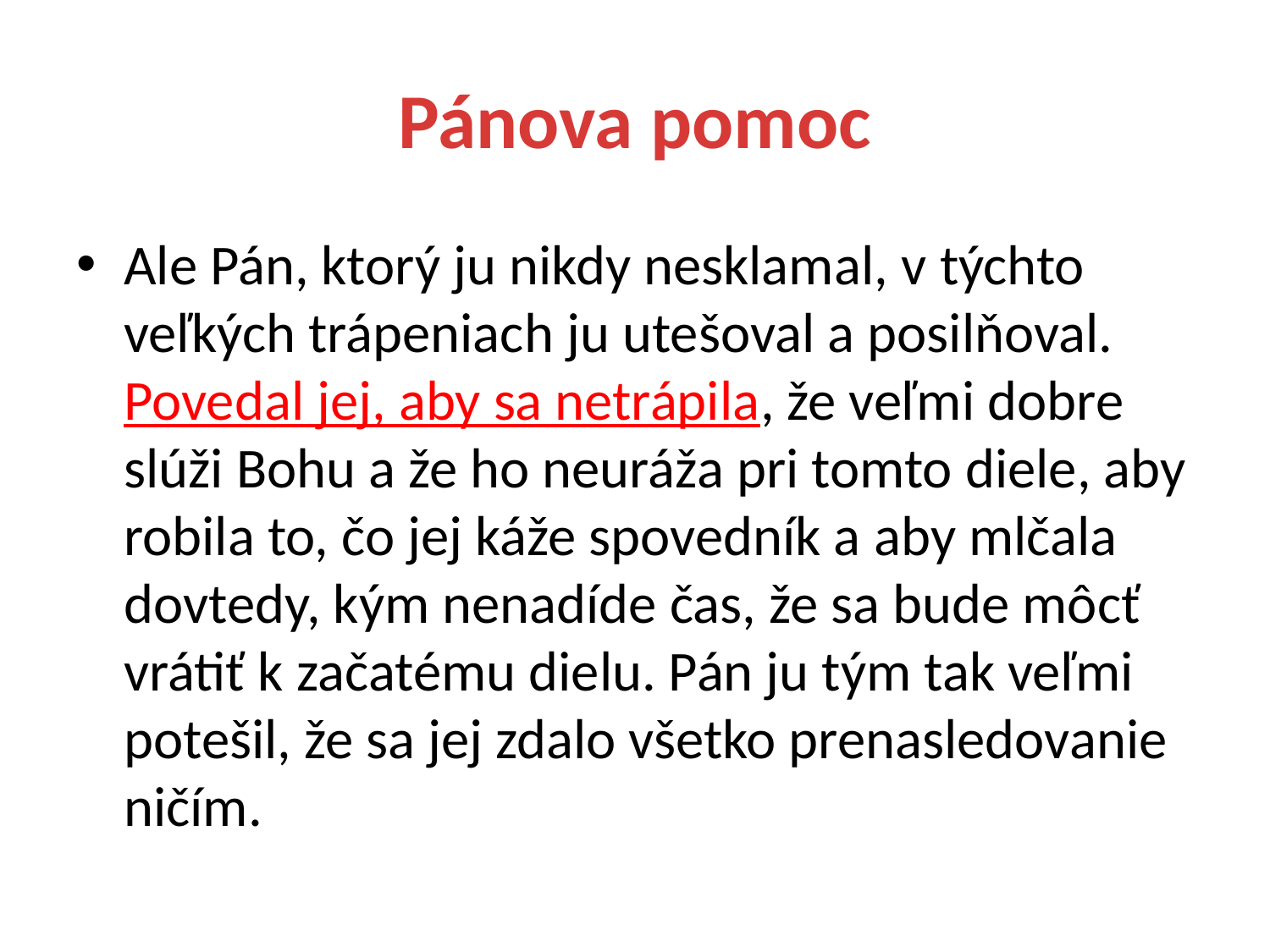

# Pánova pomoc
Ale Pán, ktorý ju nikdy nesklamal, v týchto veľkých trápeniach ju utešoval a posilňoval. Povedal jej, aby sa netrápila, že veľmi dobre slúži Bohu a že ho neuráža pri tomto diele, aby robila to, čo jej káže spovedník a aby mlčala dovtedy, kým nenadíde čas, že sa bude môcť vrátiť k začatému dielu. Pán ju tým tak veľmi potešil, že sa jej zdalo všetko prenasledovanie ničím.